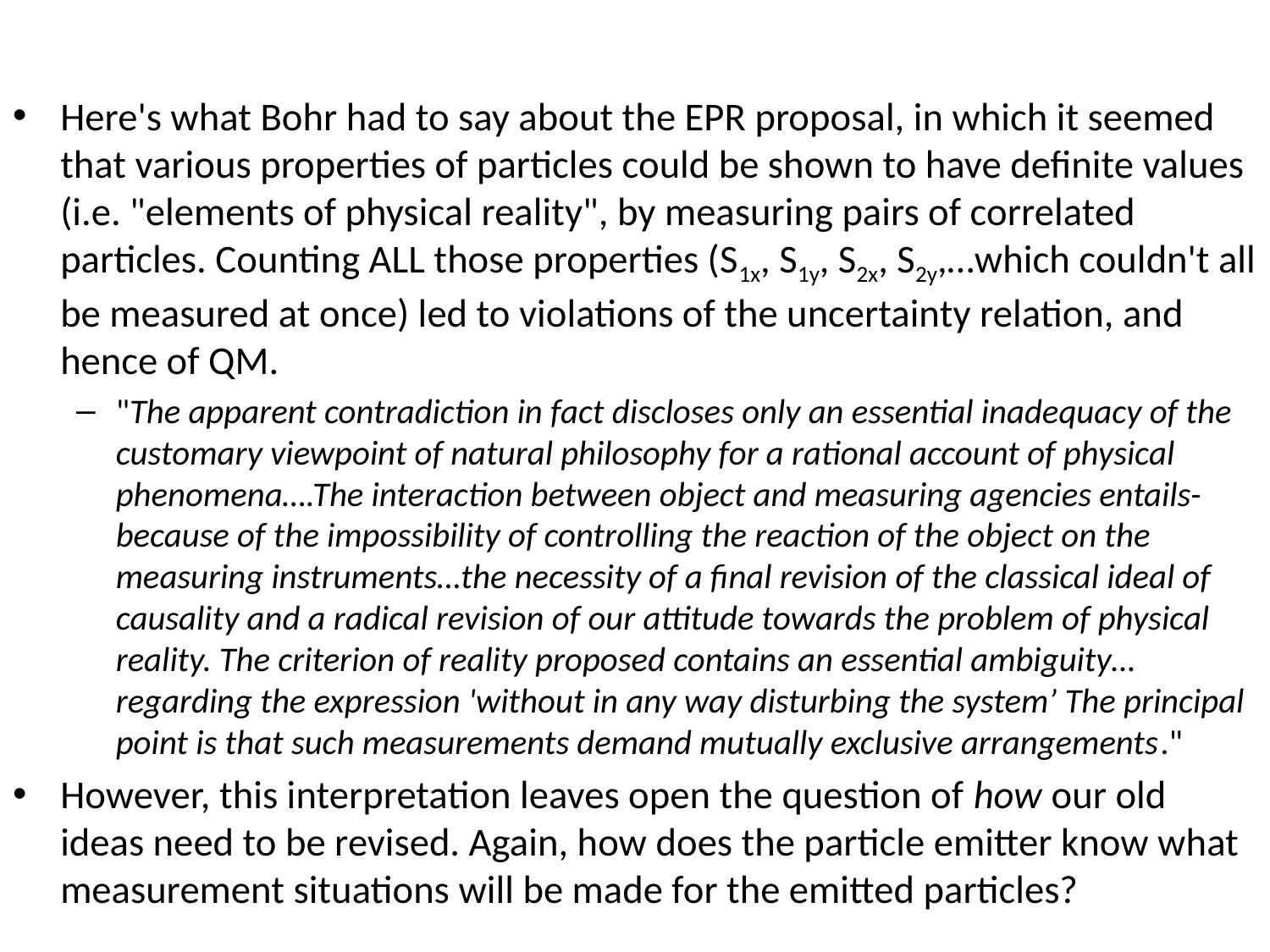

#
Here's what Bohr had to say about the EPR proposal, in which it seemed that various properties of particles could be shown to have definite values (i.e. "elements of physical reality", by measuring pairs of correlated particles. Counting ALL those properties (S1x, S1y, S2x, S2y,…which couldn't all be measured at once) led to violations of the uncertainty relation, and hence of QM.
"The apparent contradiction in fact discloses only an essential inadequacy of the customary viewpoint of natural philosophy for a rational account of physical phenomena….The interaction between object and measuring agencies entails- because of the impossibility of controlling the reaction of the object on the measuring instruments…the necessity of a final revision of the classical ideal of causality and a radical revision of our attitude towards the problem of physical reality. The criterion of reality proposed contains an essential ambiguity… regarding the expression 'without in any way disturbing the system’ The principal point is that such measurements demand mutually exclusive arrangements."
However, this interpretation leaves open the question of how our old ideas need to be revised. Again, how does the particle emitter know what measurement situations will be made for the emitted particles?